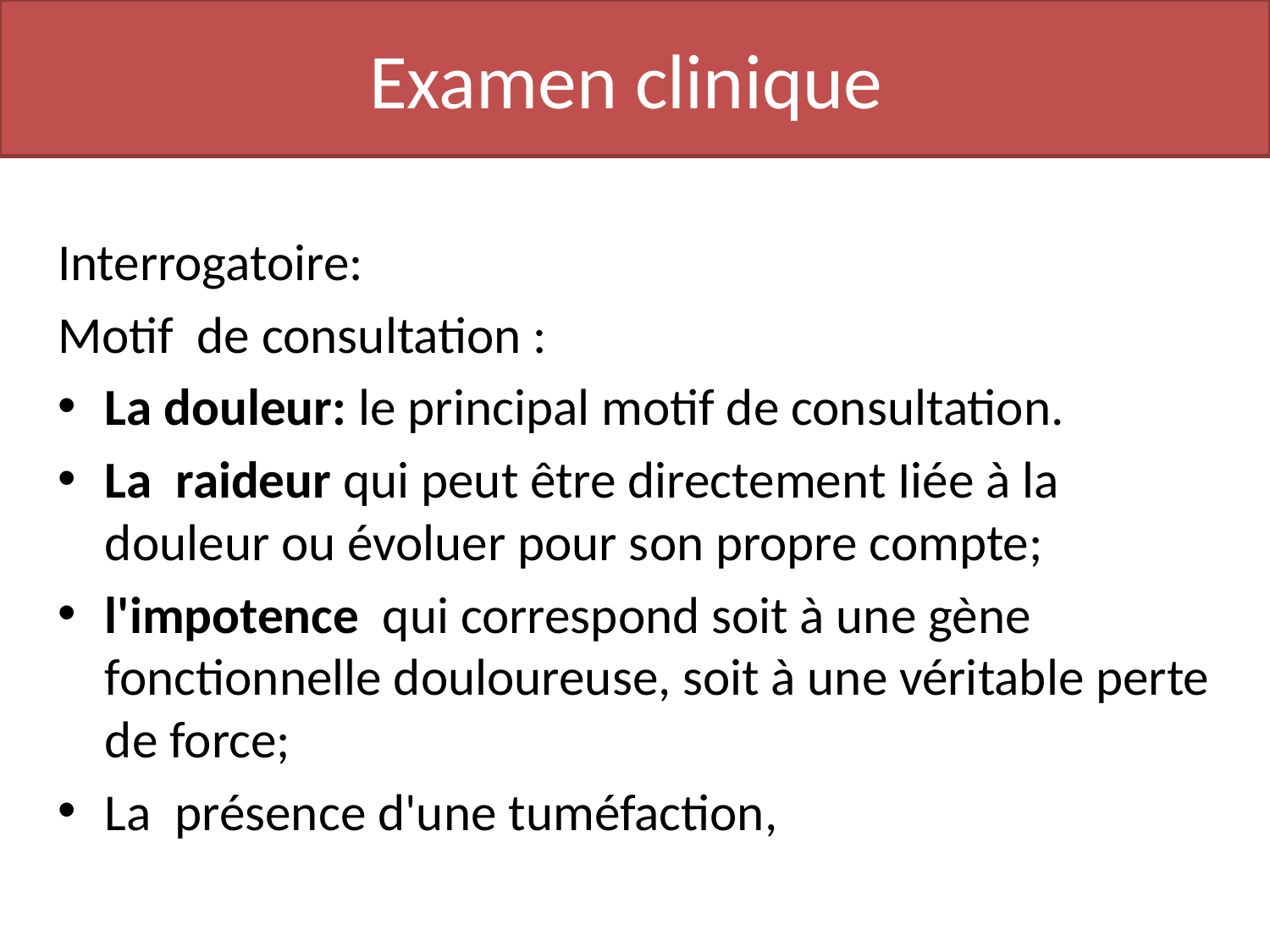

# Examen clinique
Interrogatoire:
Motif  de consultation :
La douleur: le principal motif de consultation.
La  raideur qui peut être directement Iiée à la douleur ou évoluer pour son propre compte;
l'impotence  qui correspond soit à une gène fonctionnelle douloureuse, soit à une véritable perte de force;
La  présence d'une tuméfaction,